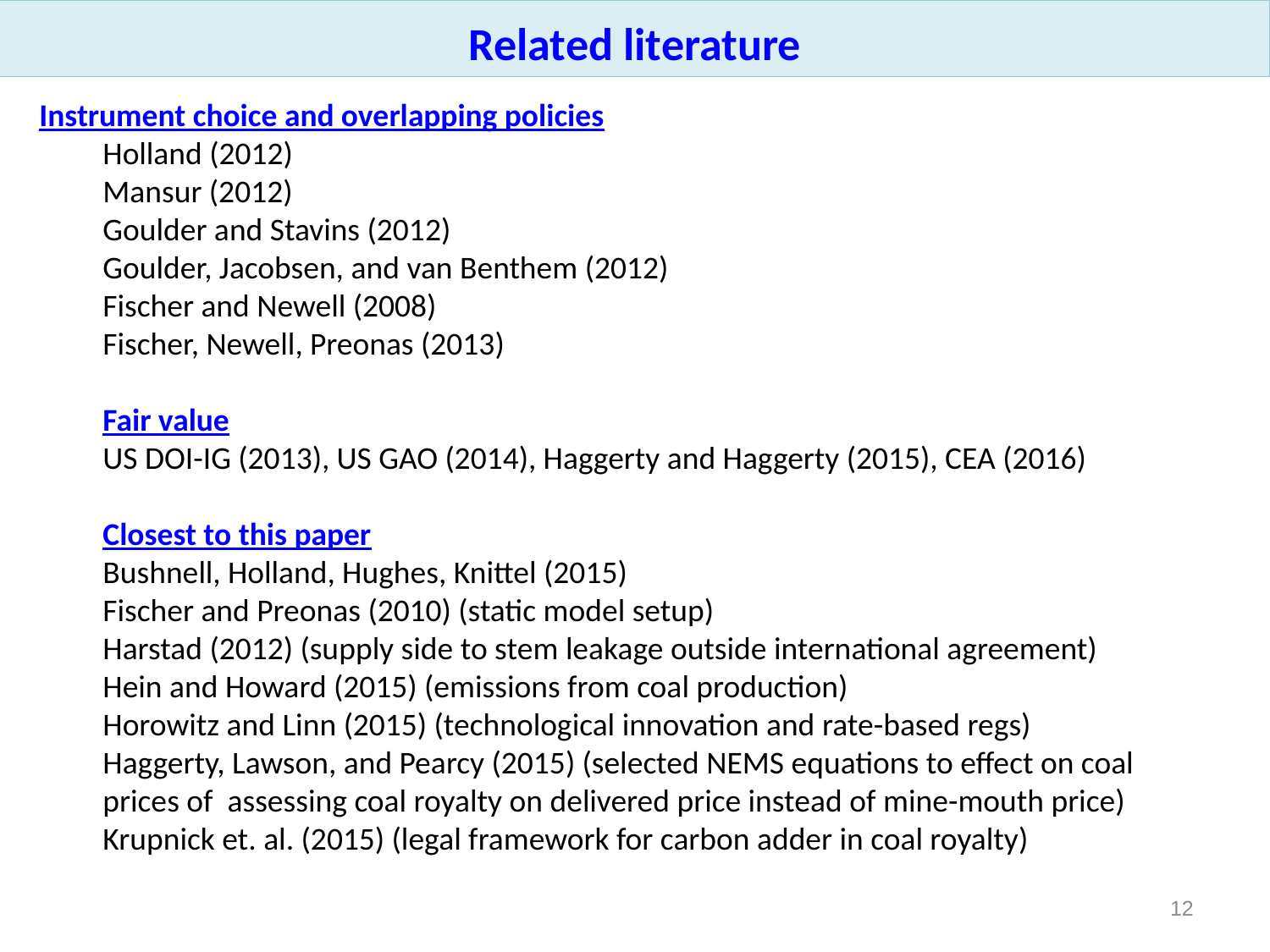

Related literature
Instrument choice and overlapping policies
Holland (2012)
Mansur (2012)
Goulder and Stavins (2012)
Goulder, Jacobsen, and van Benthem (2012)
Fischer and Newell (2008)
Fischer, Newell, Preonas (2013)

Fair value
US DOI-IG (2013), US GAO (2014), Haggerty and Haggerty (2015), CEA (2016)

Closest to this paper
Bushnell, Holland, Hughes, Knittel (2015)
Fischer and Preonas (2010) (static model setup)
Harstad (2012) (supply side to stem leakage outside international agreement)
Hein and Howard (2015) (emissions from coal production)
Horowitz and Linn (2015) (technological innovation and rate-based regs)
Haggerty, Lawson, and Pearcy (2015) (selected NEMS equations to effect on coal prices of  assessing coal royalty on delivered price instead of mine-mouth price)
Krupnick et. al. (2015) (legal framework for carbon adder in coal royalty)
12